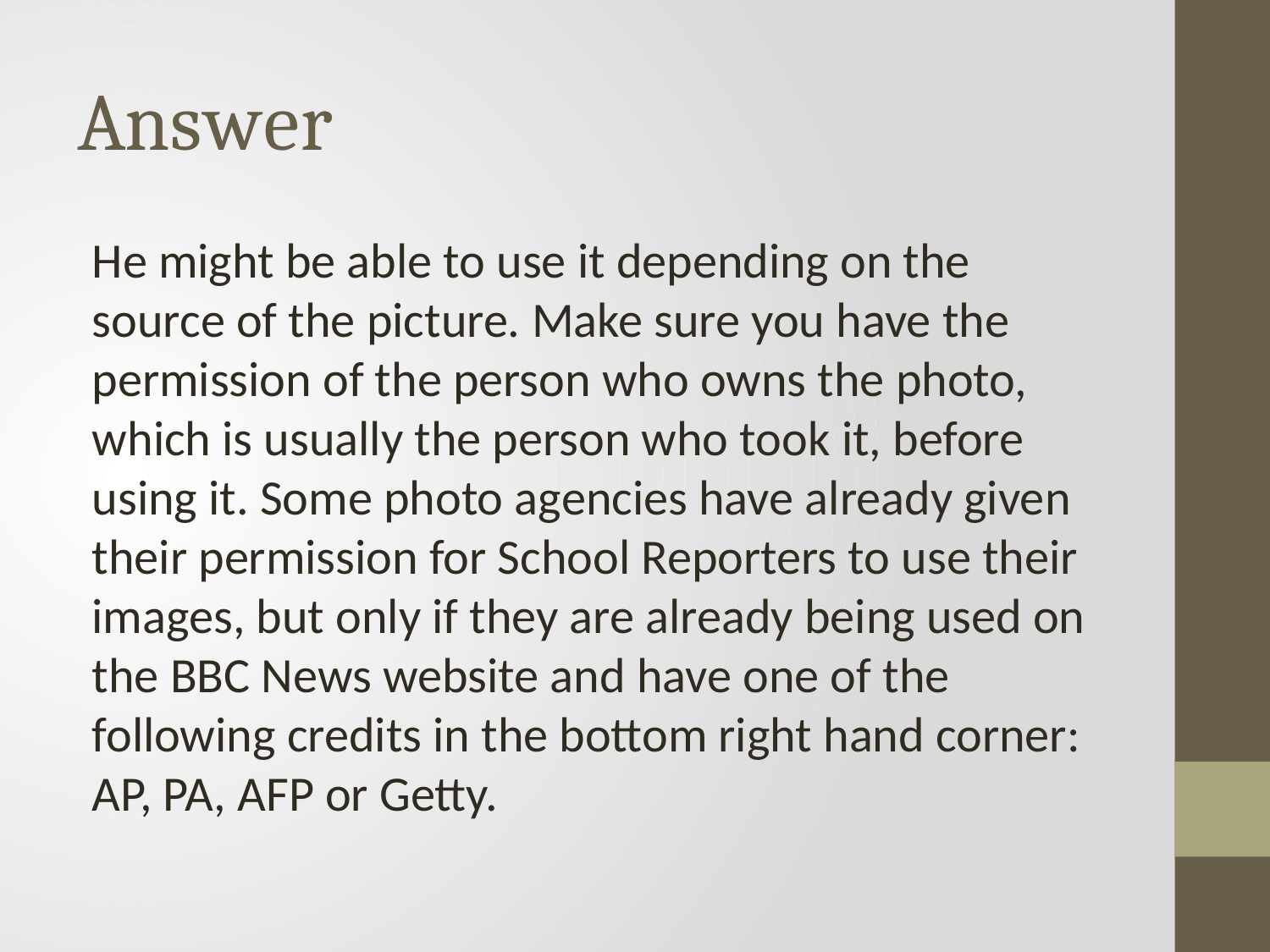

# Answer
He might be able to use it depending on the source of the picture. Make sure you have the permission of the person who owns the photo, which is usually the person who took it, before using it. Some photo agencies have already given their permission for School Reporters to use their images, but only if they are already being used on the BBC News website and have one of the following credits in the bottom right hand corner: AP, PA, AFP or Getty.